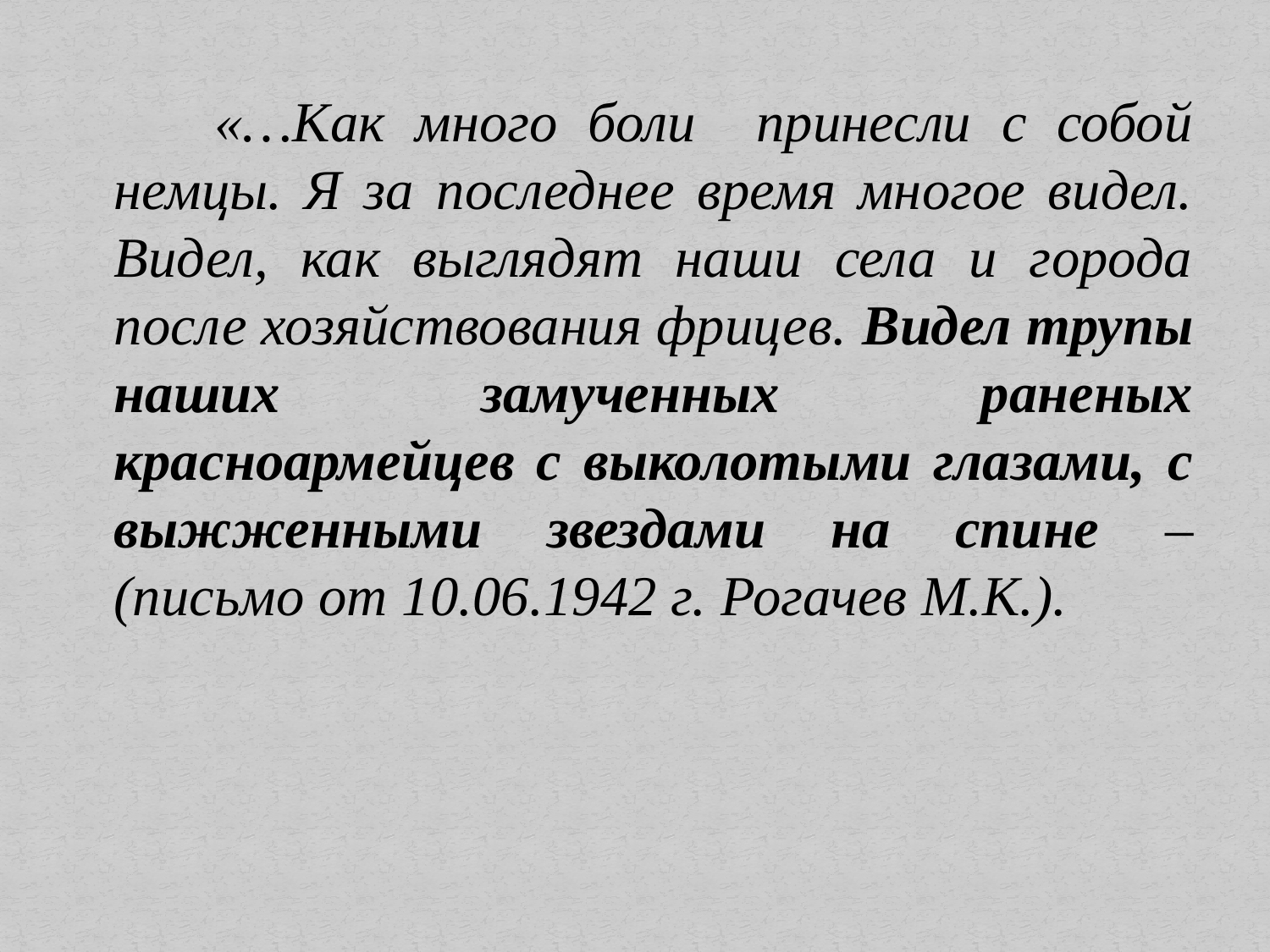

«…Как много боли  принесли с собой немцы. Я за последнее время многое видел. Видел, как выглядят наши села и города после хозяйствования фрицев. Видел трупы наших замученных раненых красноармейцев с выколотыми глазами, с выжженными звездами на спине – (письмо от 10.06.1942 г. Рогачев М.К.).